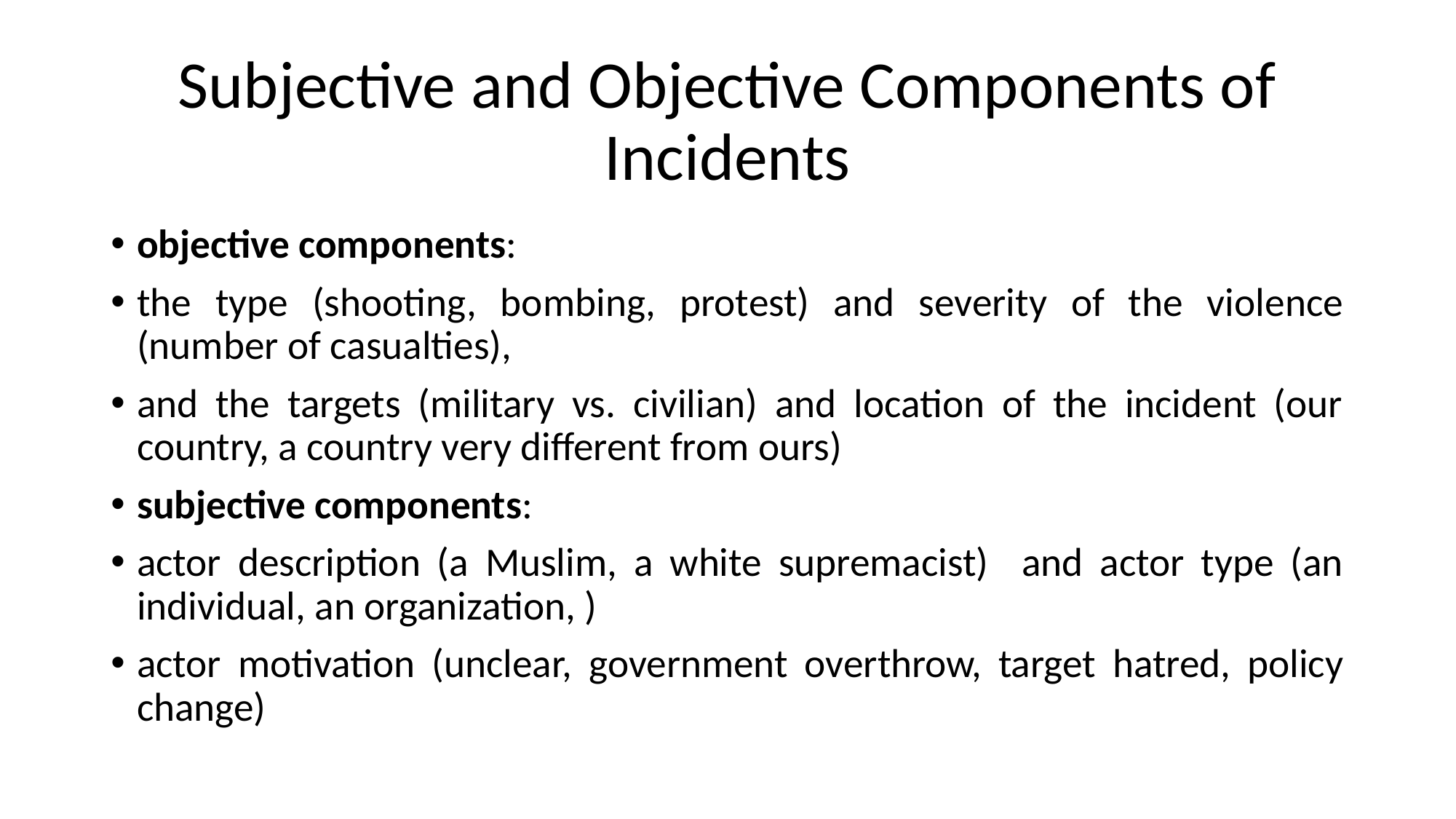

# Subjective and Objective Components of Incidents
objective components:
the type (shooting, bombing, protest) and severity of the violence (number of casualties),
and the targets (military vs. civilian) and location of the incident (our country, a country very different from ours)
subjective components:
actor description (a Muslim, a white supremacist)  and actor type (an individual, an organization, )
actor motivation (unclear, government overthrow, target hatred, policy change)